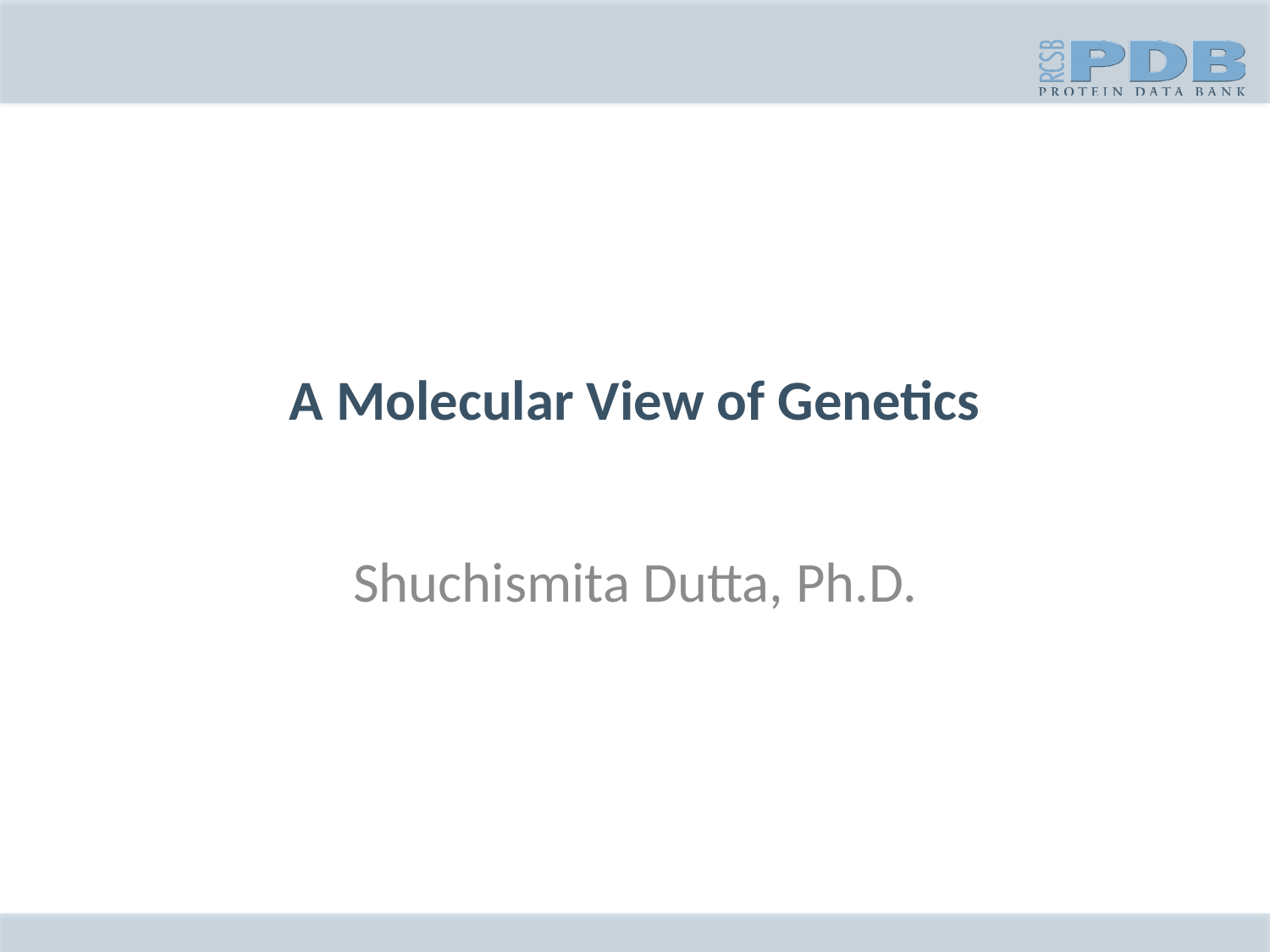

# A Molecular View of Genetics
Shuchismita Dutta, Ph.D.